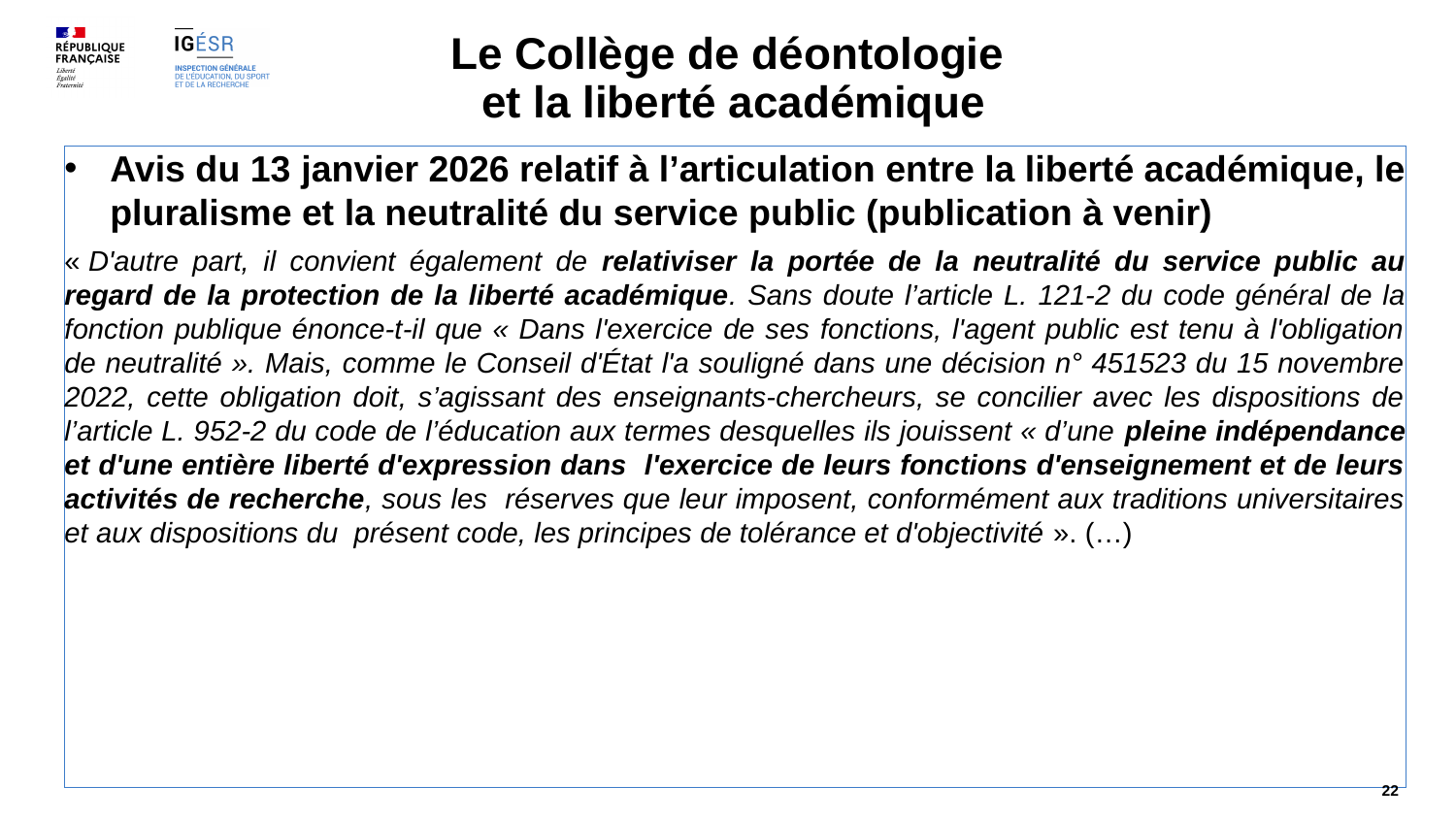

# Le Collège de déontologie et la liberté académique
Avis du 13 janvier 2026 relatif à l’articulation entre la liberté académique, le pluralisme et la neutralité du service public (publication à venir)
« D'autre part, il convient également de relativiser la portée de la neutralité du service public au regard de la protection de la liberté académique. Sans doute l’article L. 121-2 du code général de la fonction publique énonce-t-il que « Dans l'exercice de ses fonctions, l'agent public est tenu à l'obligation de neutralité ». Mais, comme le Conseil d'État l'a souligné dans une décision n° 451523 du 15 novembre 2022, cette obligation doit, s’agissant des enseignants-chercheurs, se concilier avec les dispositions de l’article L. 952-2 du code de l’éducation aux termes desquelles ils jouissent « d’une pleine indépendance et d'une entière liberté d'expression dans  l'exercice de leurs fonctions d'enseignement et de leurs activités de recherche, sous les  réserves que leur imposent, conformément aux traditions universitaires et aux dispositions du  présent code, les principes de tolérance et d'objectivité ». (…)

 22